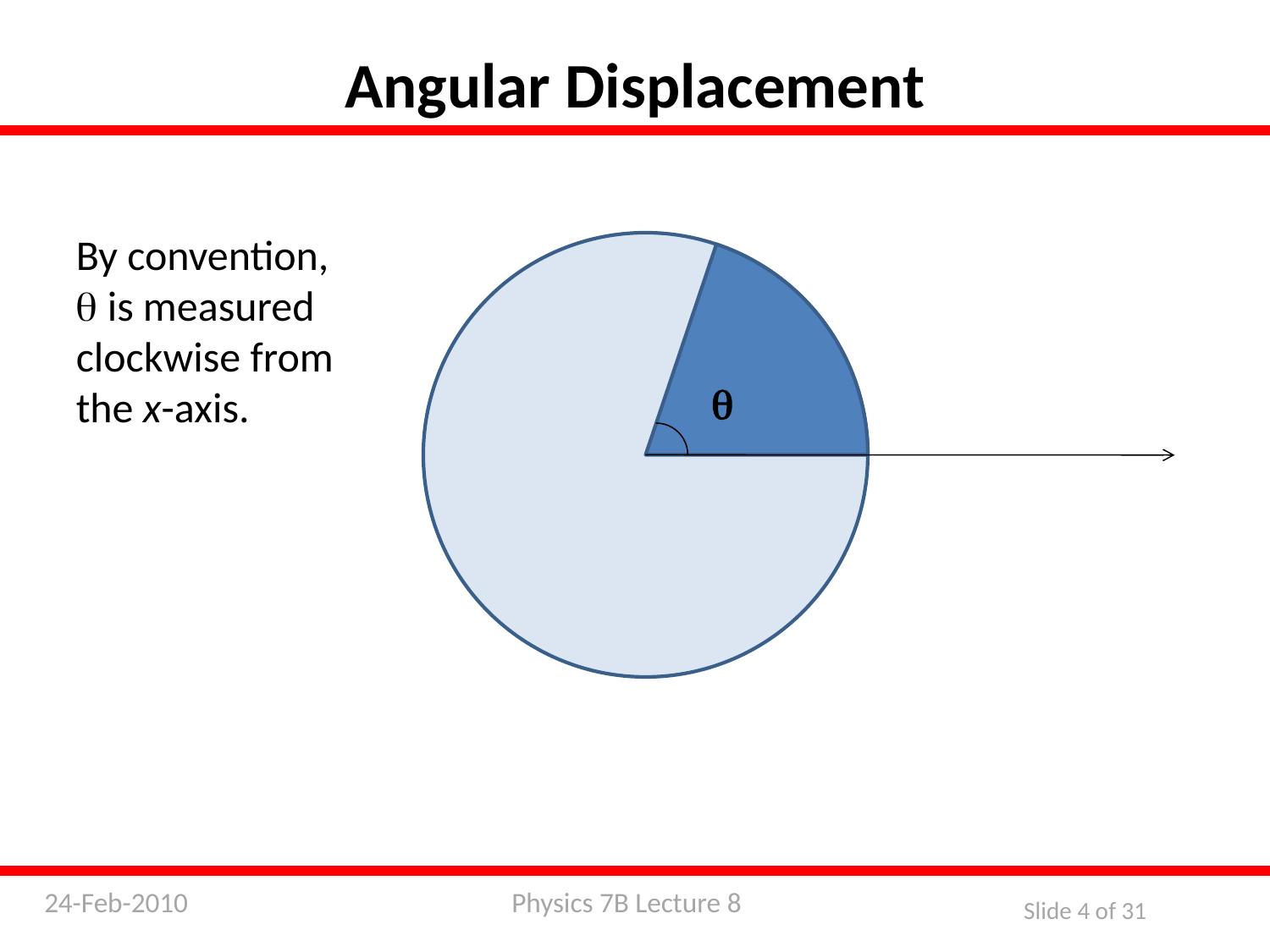

Angular Displacement
By convention, θ is measured clockwise from the x-axis.

θ